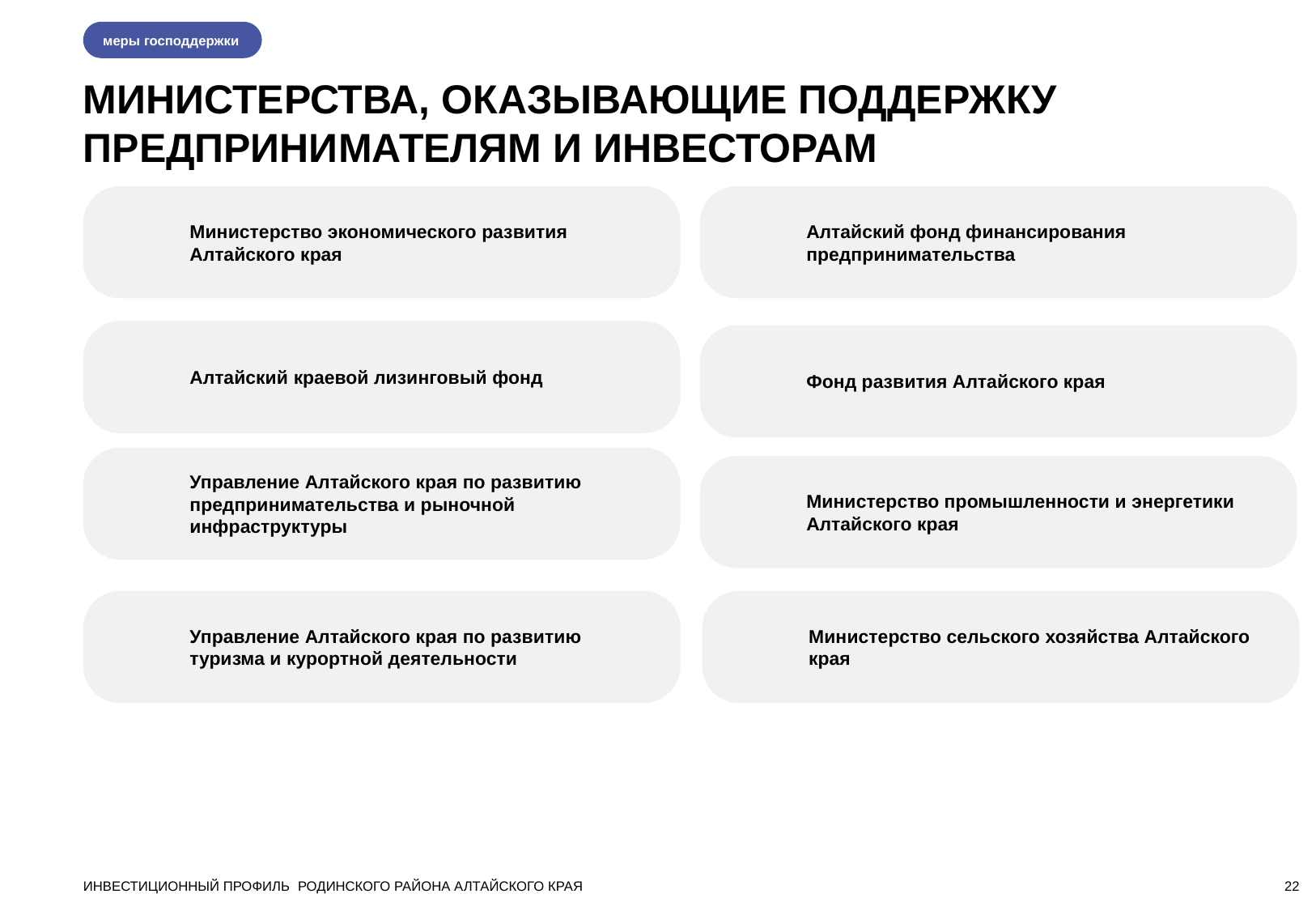

меры господдержки
МИНИСТЕРСТВА, ОКАЗЫВАЮЩИЕ ПОДДЕРЖКУ ПРЕДПРИНИМАТЕЛЯМ И ИНВЕСТОРАМ
Министерство экономического развития Алтайского края
Алтайский фонд финансирования предпринимательства
Алтайский краевой лизинговый фонд
Фонд развития Алтайского края
Управление Алтайского края по развитию предпринимательства и рыночной инфраструктуры
Министерство промышленности и энергетики Алтайского края
Министерство сельского хозяйства Алтайского края
Управление Алтайского края по развитию туризма и курортной деятельности
ИНВЕСТИЦИОННЫЙ ПРОФИЛЬ  РОДИНСКОГО РАЙОНА АЛТАЙСКОГО КРАЯ
22